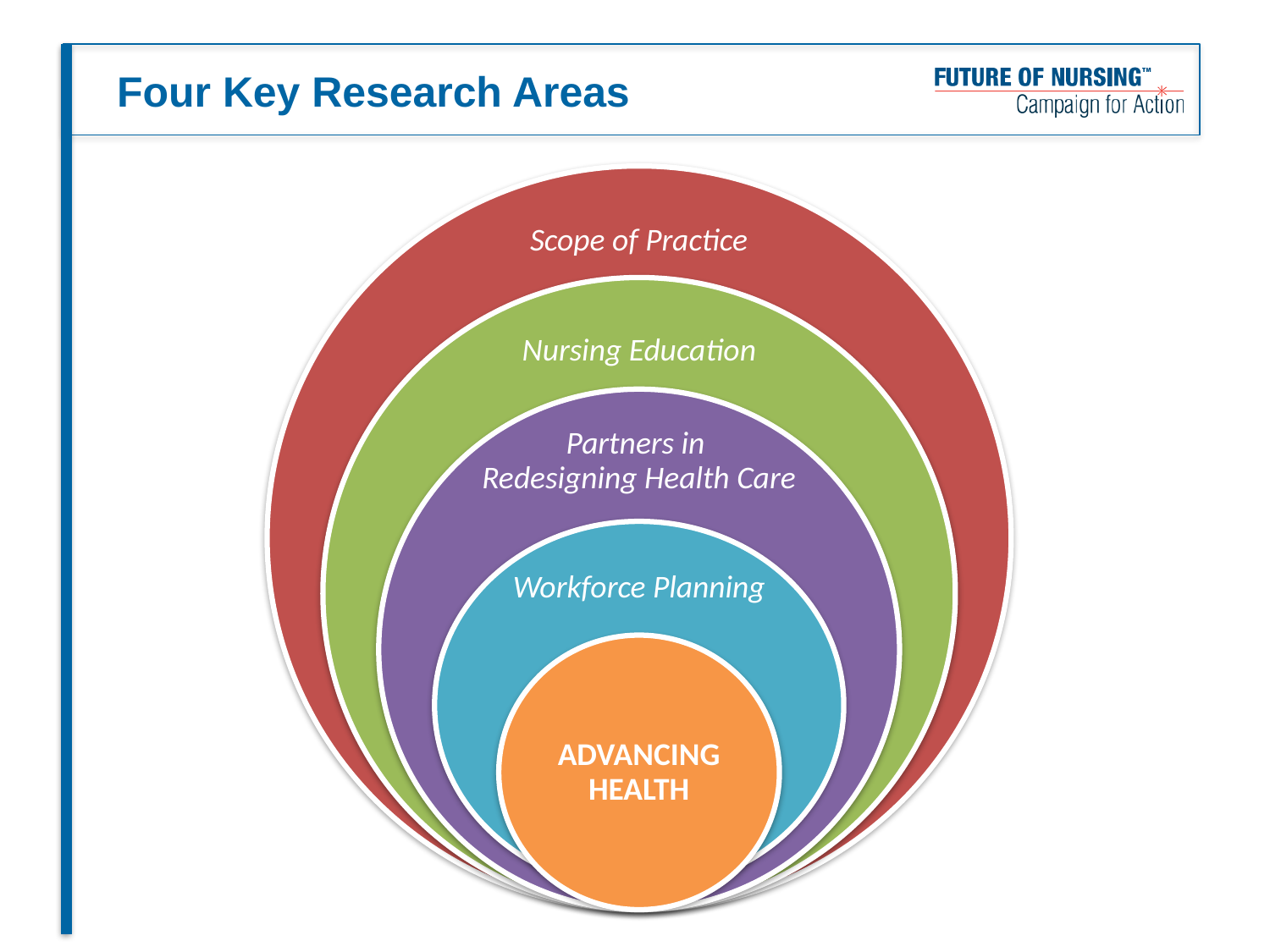

# Four Key Research Areas
Scope of Practice
Nursing Education
Partners in
Redesigning Health Care
Workforce Planning
ADVANCING HEALTH